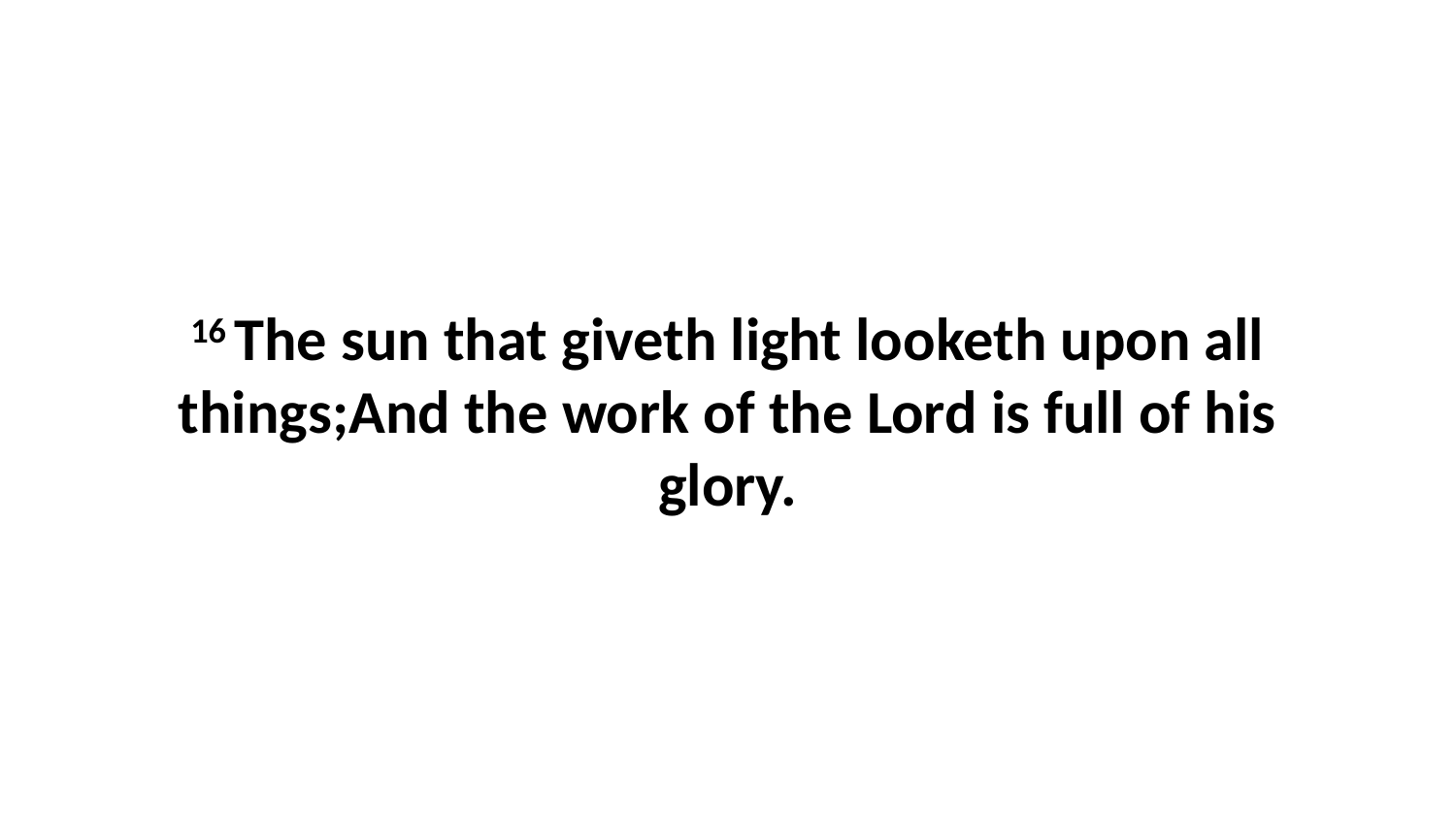

16 The sun that giveth light looketh upon all things;And the work of the Lord is full of his glory.